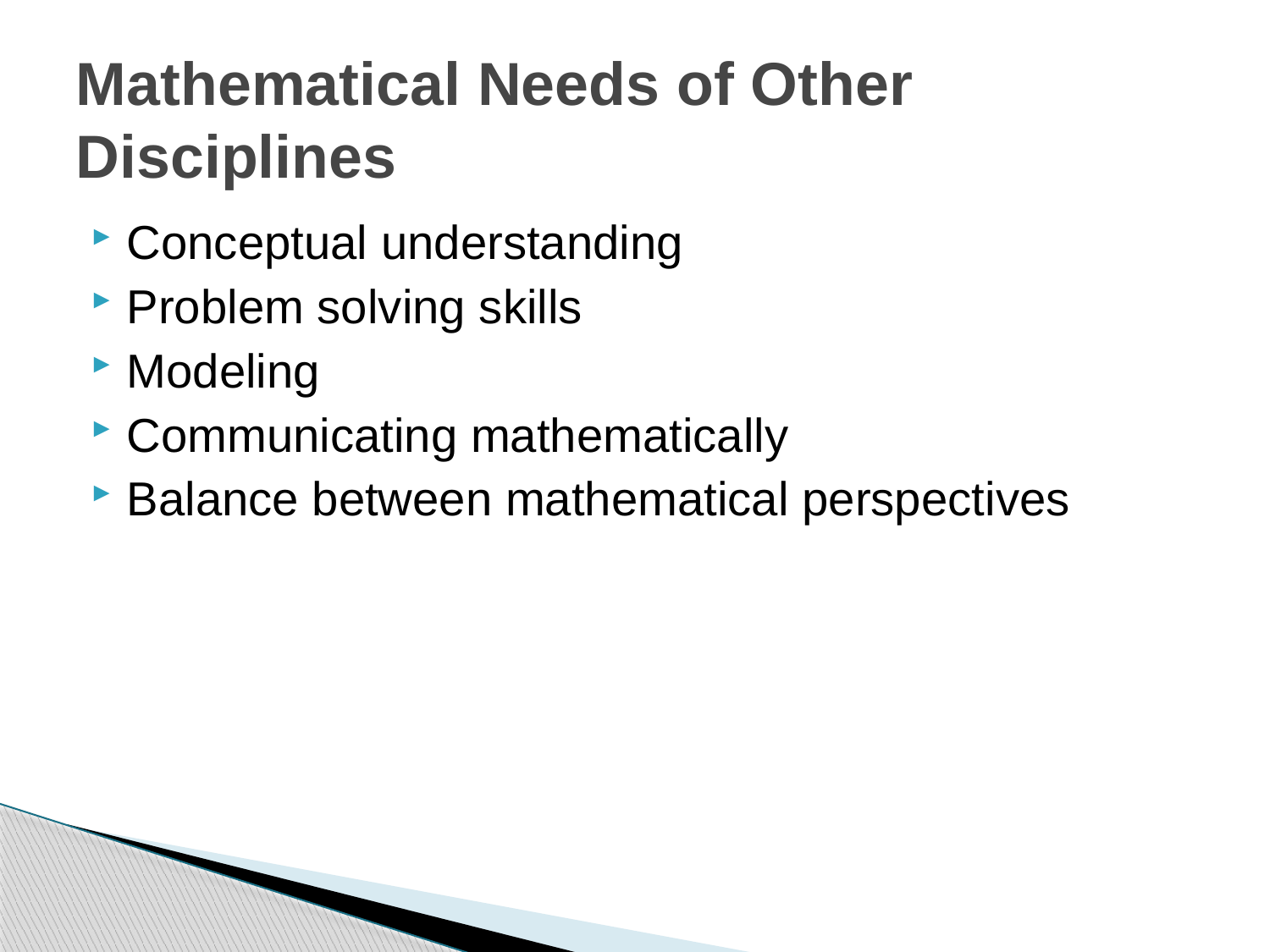

# Mathematical Needs of Other Disciplines
Conceptual understanding
Problem solving skills
Modeling
Communicating mathematically
Balance between mathematical perspectives